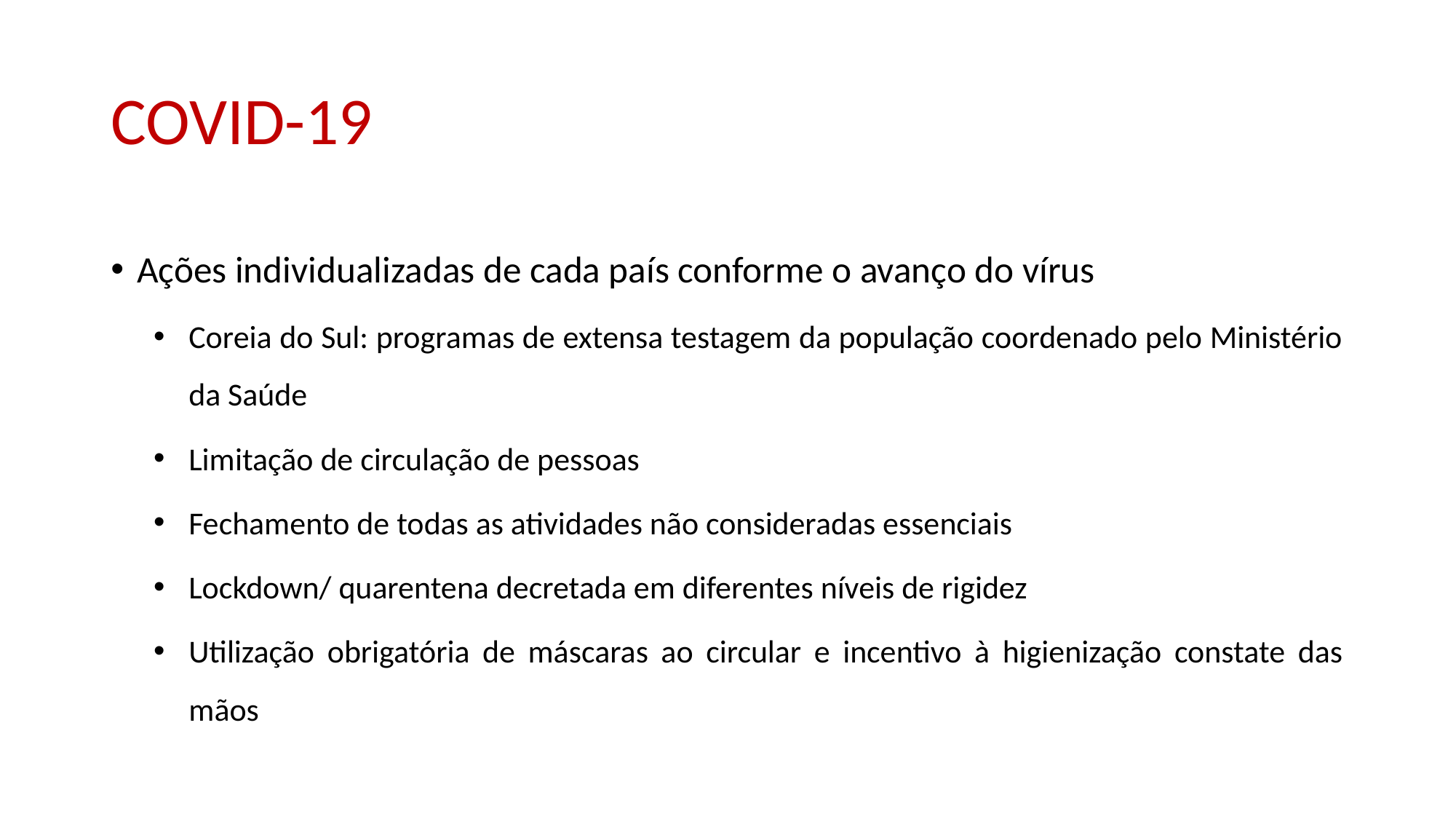

# COVID-19
Ações individualizadas de cada país conforme o avanço do vírus
Coreia do Sul: programas de extensa testagem da população coordenado pelo Ministério da Saúde
Limitação de circulação de pessoas
Fechamento de todas as atividades não consideradas essenciais
Lockdown/ quarentena decretada em diferentes níveis de rigidez
Utilização obrigatória de máscaras ao circular e incentivo à higienização constate das mãos